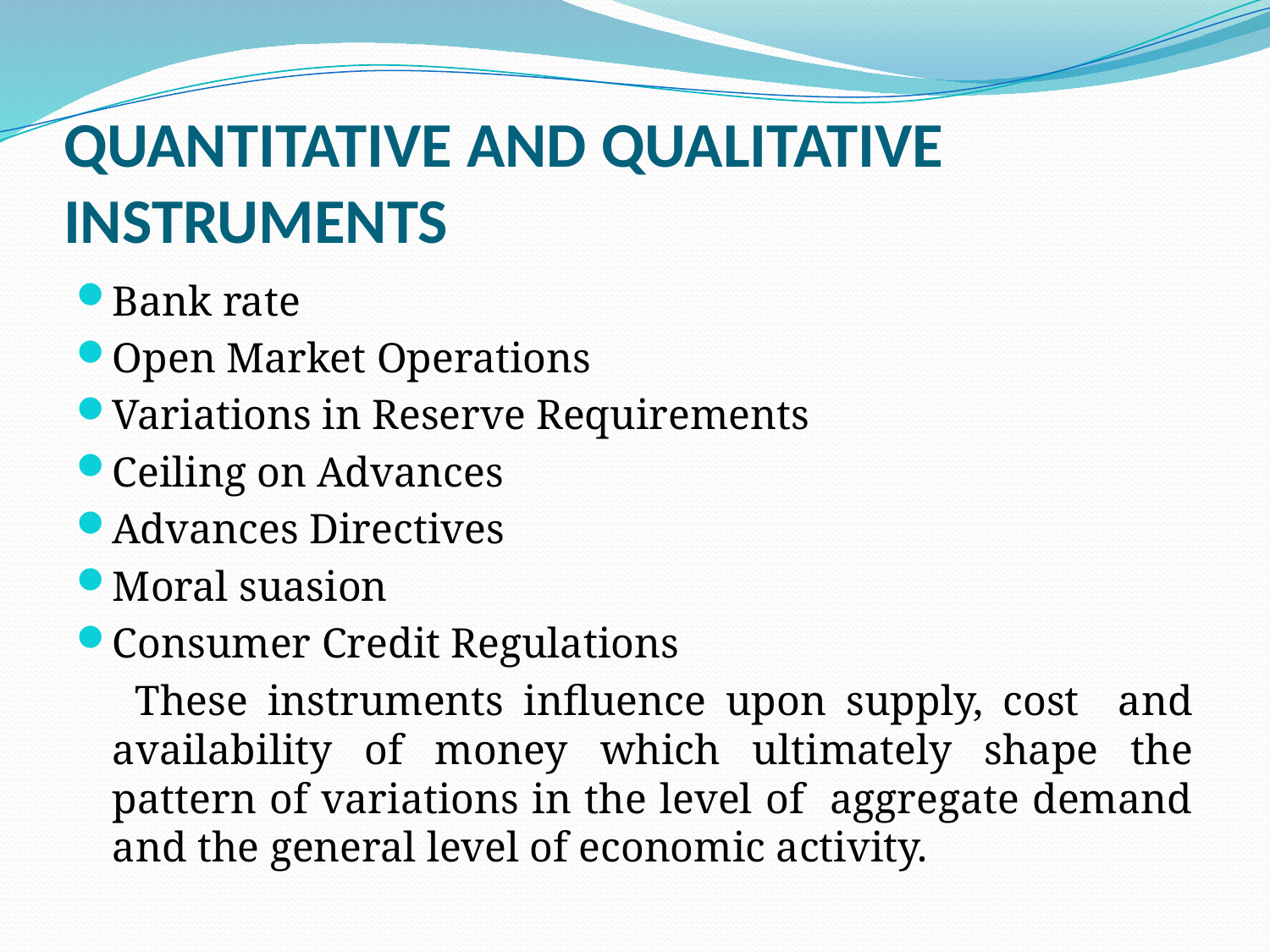

# QUANTITATIVE AND QUALITATIVE INSTRUMENTS
Bank rate
Open Market Operations
Variations in Reserve Requirements
Ceiling on Advances
Advances Directives
Moral suasion
Consumer Credit Regulations
   These instruments influence upon supply, cost  and availability of money which ultimately shape the pattern of variations in the level of  aggregate demand and the general level of economic activity.